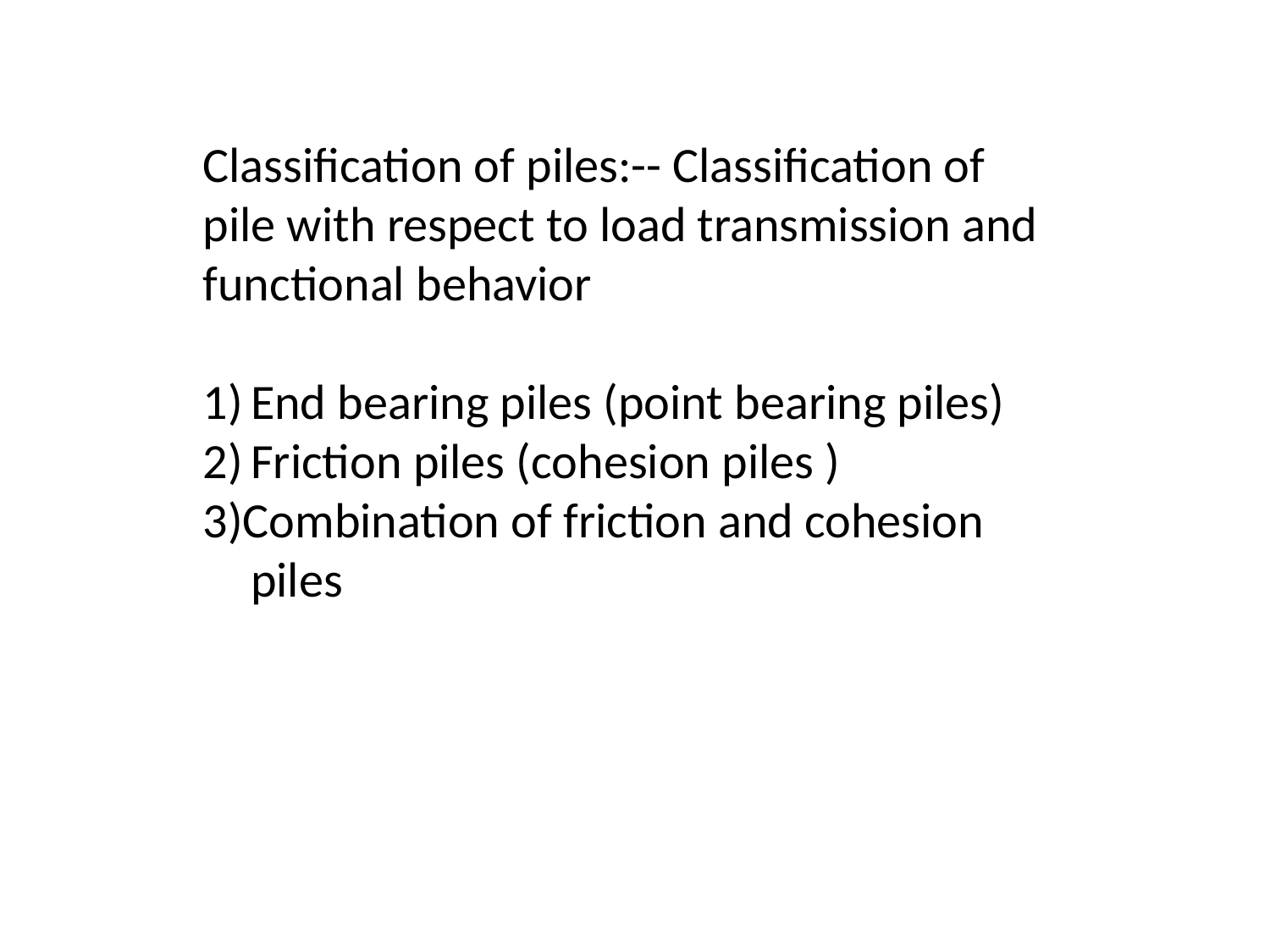

Classification of piles:-- Classification of pile with respect to load transmission and functional behavior

End bearing piles (point bearing piles)
Friction piles (cohesion piles )
3)Combination of friction and cohesion piles